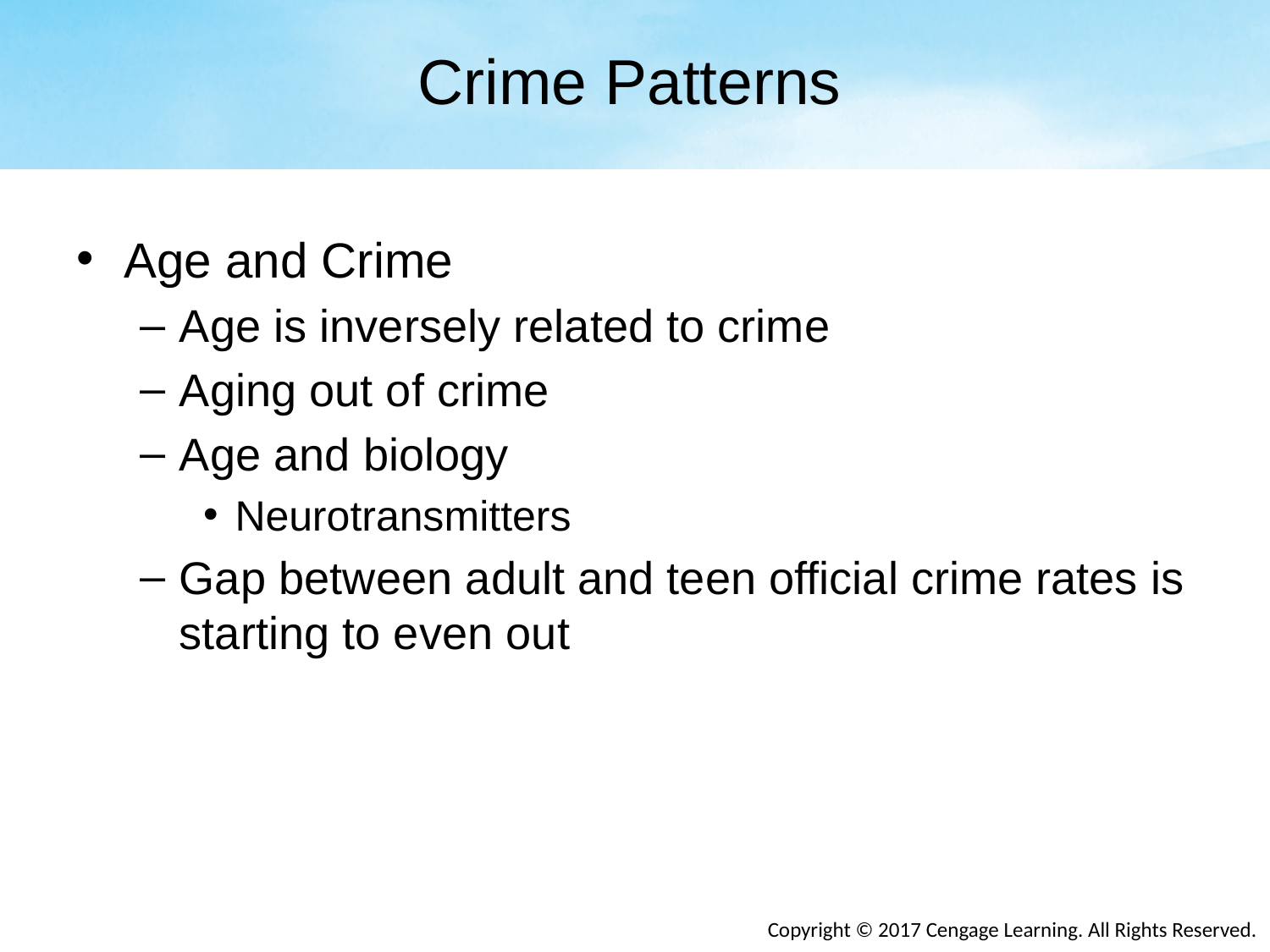

# Crime Patterns
Age and Crime
Age is inversely related to crime
Aging out of crime
Age and biology
Neurotransmitters
Gap between adult and teen official crime rates is starting to even out